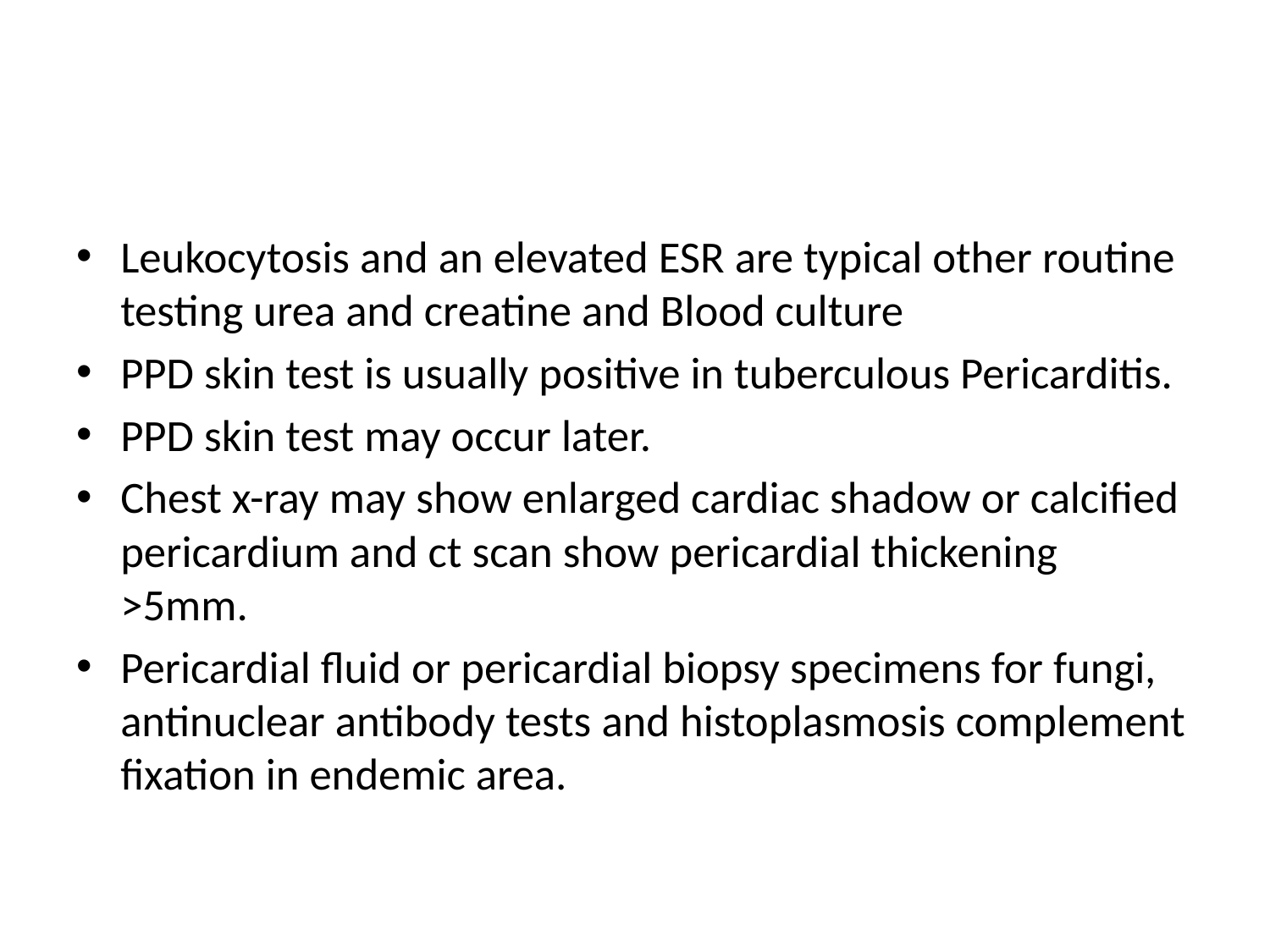

#
Leukocytosis and an elevated ESR are typical other routine testing urea and creatine and Blood culture
PPD skin test is usually positive in tuberculous Pericarditis.
PPD skin test may occur later.
Chest x-ray may show enlarged cardiac shadow or calcified pericardium and ct scan show pericardial thickening >5mm.
Pericardial fluid or pericardial biopsy specimens for fungi, antinuclear antibody tests and histoplasmosis complement fixation in endemic area.